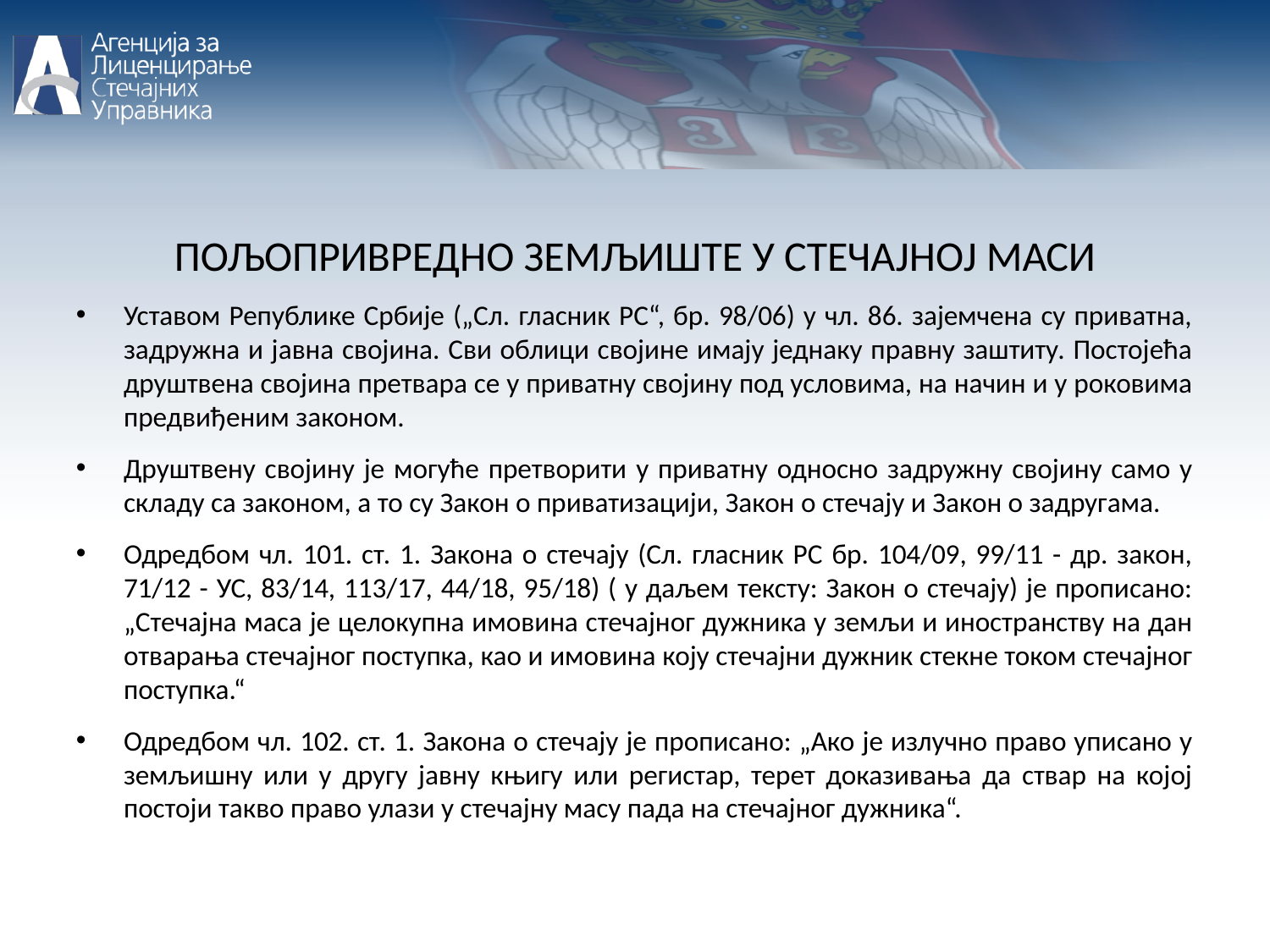

ПОЉОПРИВРЕДНО ЗЕМЉИШТЕ У СТЕЧАЈНОЈ МАСИ

Уставом Републике Србије („Сл. гласник РС“, бр. 98/06) у чл. 86. зајемчена су приватна, задружна и јавна својина. Сви облици својине имају једнаку правну заштиту. Постојећа друштвена својина претвара се у приватну својину под условима, на начин и у роковима предвиђеним законом.

Друштвену својину је могуће претворити у приватну односно задружну својину само у складу са законом, а то су Закон о приватизацији, Закон о стечају и Закон о задругама.

Одредбом чл. 101. ст. 1. Закона о стечају (Сл. гласник РС бр. 104/09, 99/11 - др. закон, 71/12 - УС, 83/14, 113/17, 44/18, 95/18) ( у даљем тексту: Закон о стечају) је прописано: „Стечајна маса је целокупна имовина стечајног дужника у земљи и иностранству на дан отварања стечајног поступка, као и имовина коју стечајни дужник стекне током стечајног поступка.“

Одредбом чл. 102. ст. 1. Закона о стечају је прописано: „Ако је излучно право уписано у земљишну или у другу јавну књигу или регистар, терет доказивања да ствар на којој постоји такво право улази у стечајну масу пада на стечајног дужника“.